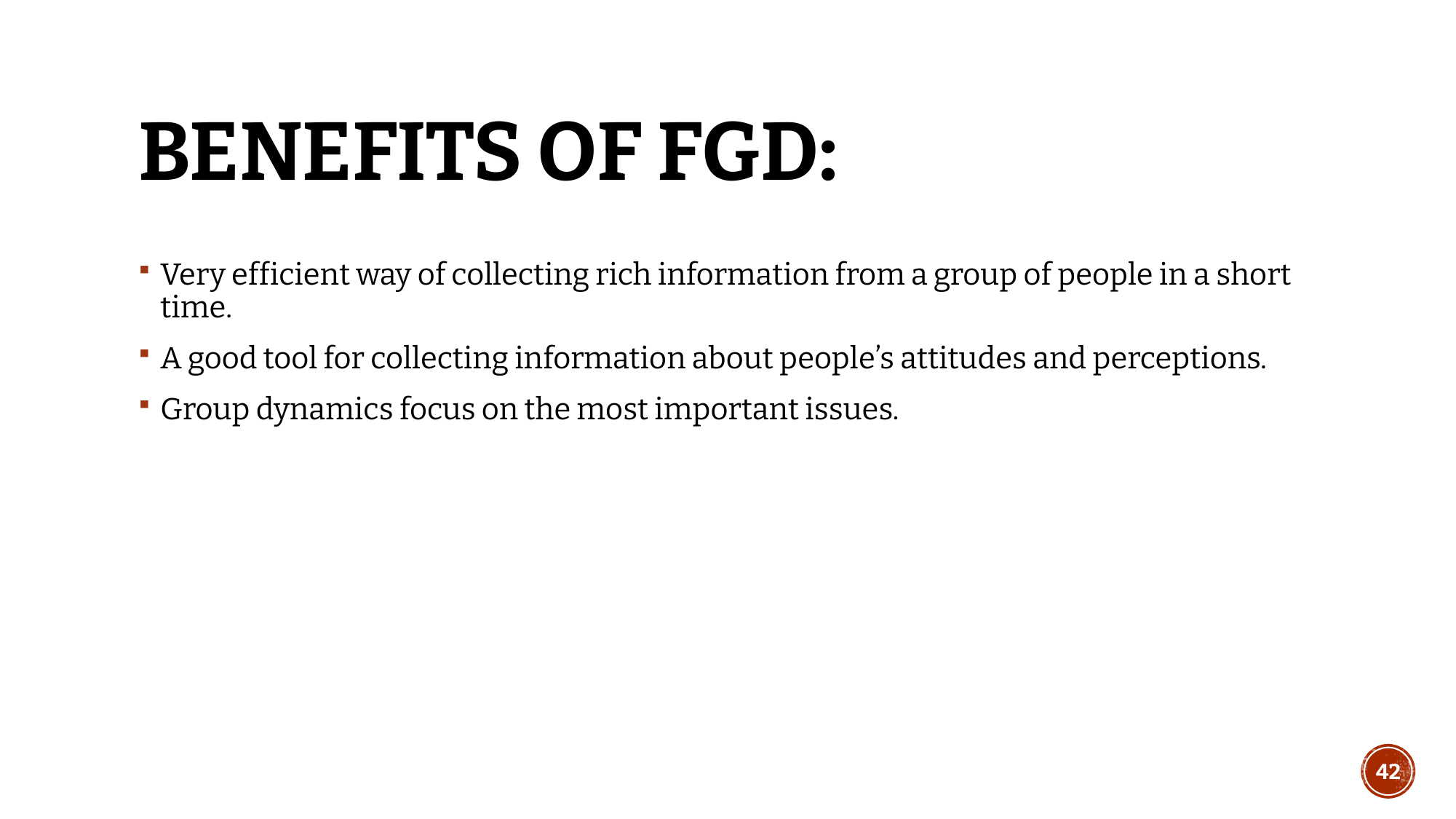

# Benefits of FGD:
Very efficient way of collecting rich information from a group of people in a short time.
A good tool for collecting information about people’s attitudes and perceptions.
Group dynamics focus on the most important issues.
42